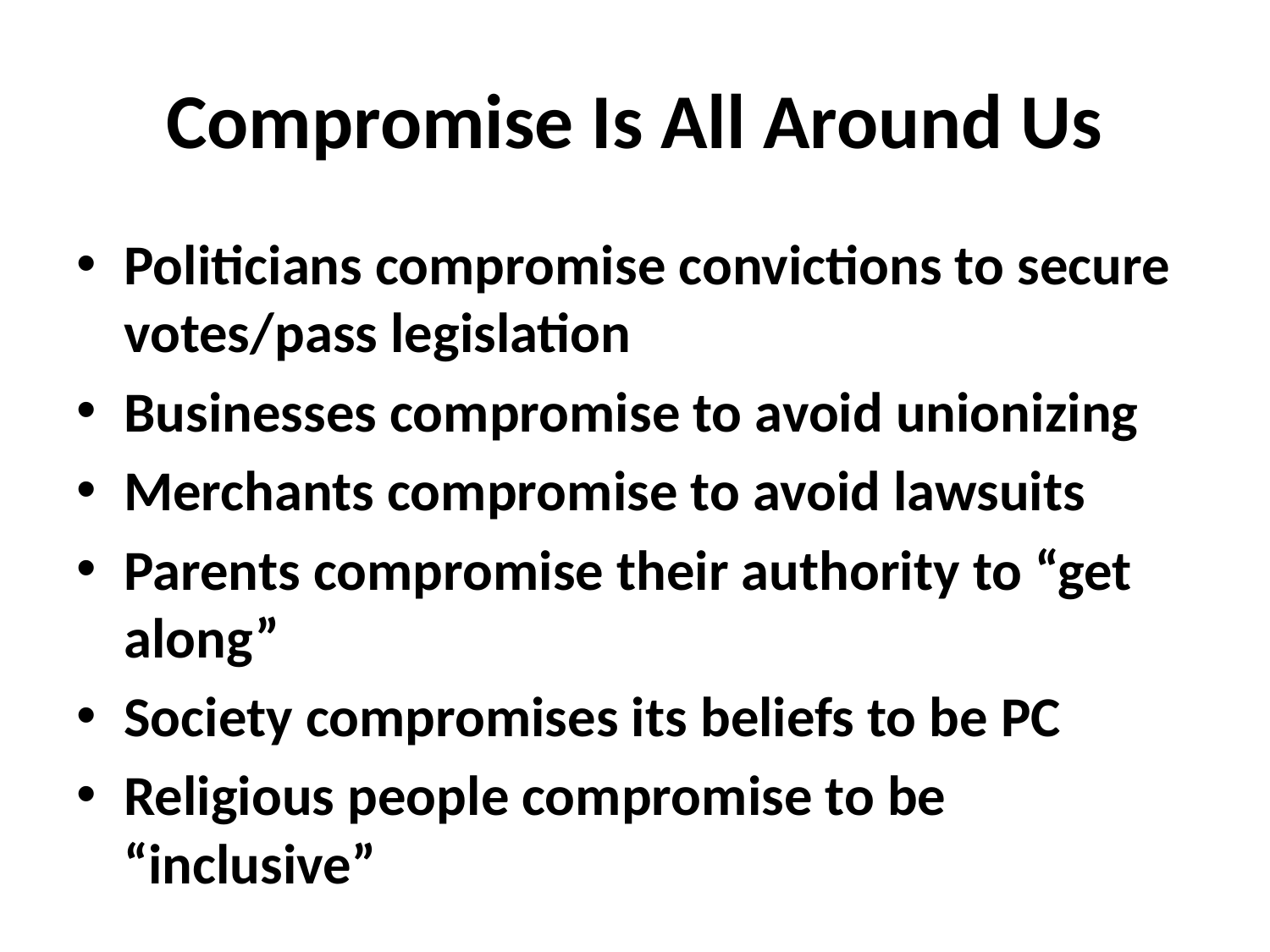

# Compromise Is All Around Us
Politicians compromise convictions to secure votes/pass legislation
Businesses compromise to avoid unionizing
Merchants compromise to avoid lawsuits
Parents compromise their authority to “get along”
Society compromises its beliefs to be PC
Religious people compromise to be “inclusive”